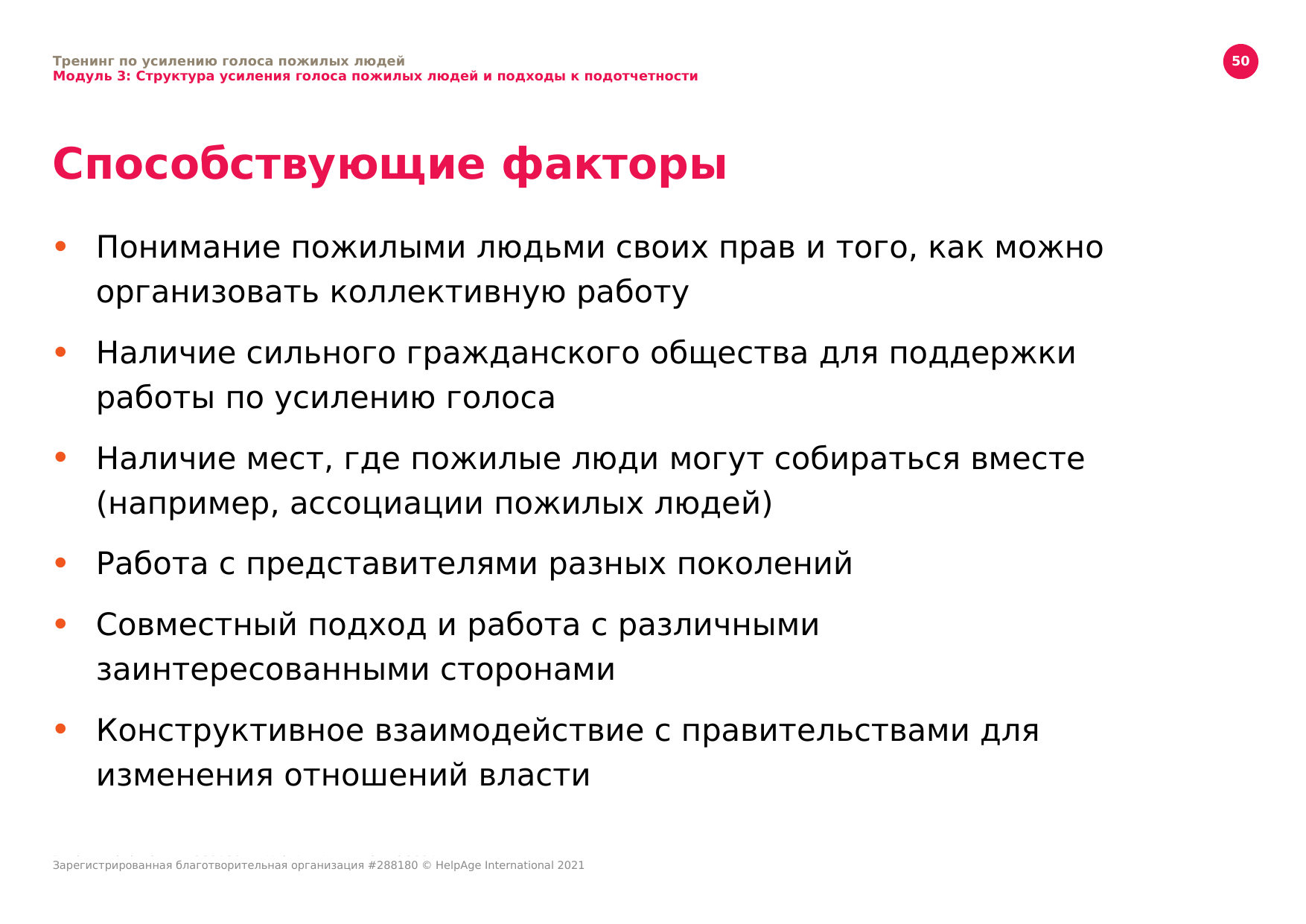

Тренинг по усилению голоса пожилых людей
Модуль 3: Структура усиления голоса пожилых людей и подходы к подотчетности

50
# Способствующие факторы
Понимание пожилыми людьми своих прав и того, как можно организовать коллективную работу
Наличие сильного гражданского общества для поддержки работы по усилению голоса
Наличие мест, где пожилые люди могут собираться вместе (например, ассоциации пожилых людей)
Работа с представителями разных поколений
Совместный подход и работа с различными заинтересованными сторонами
Конструктивное взаимодействие с правительствами для изменения отношений власти
Зарегистрированная благотворительная организация #288180 © HelpAge International 2021